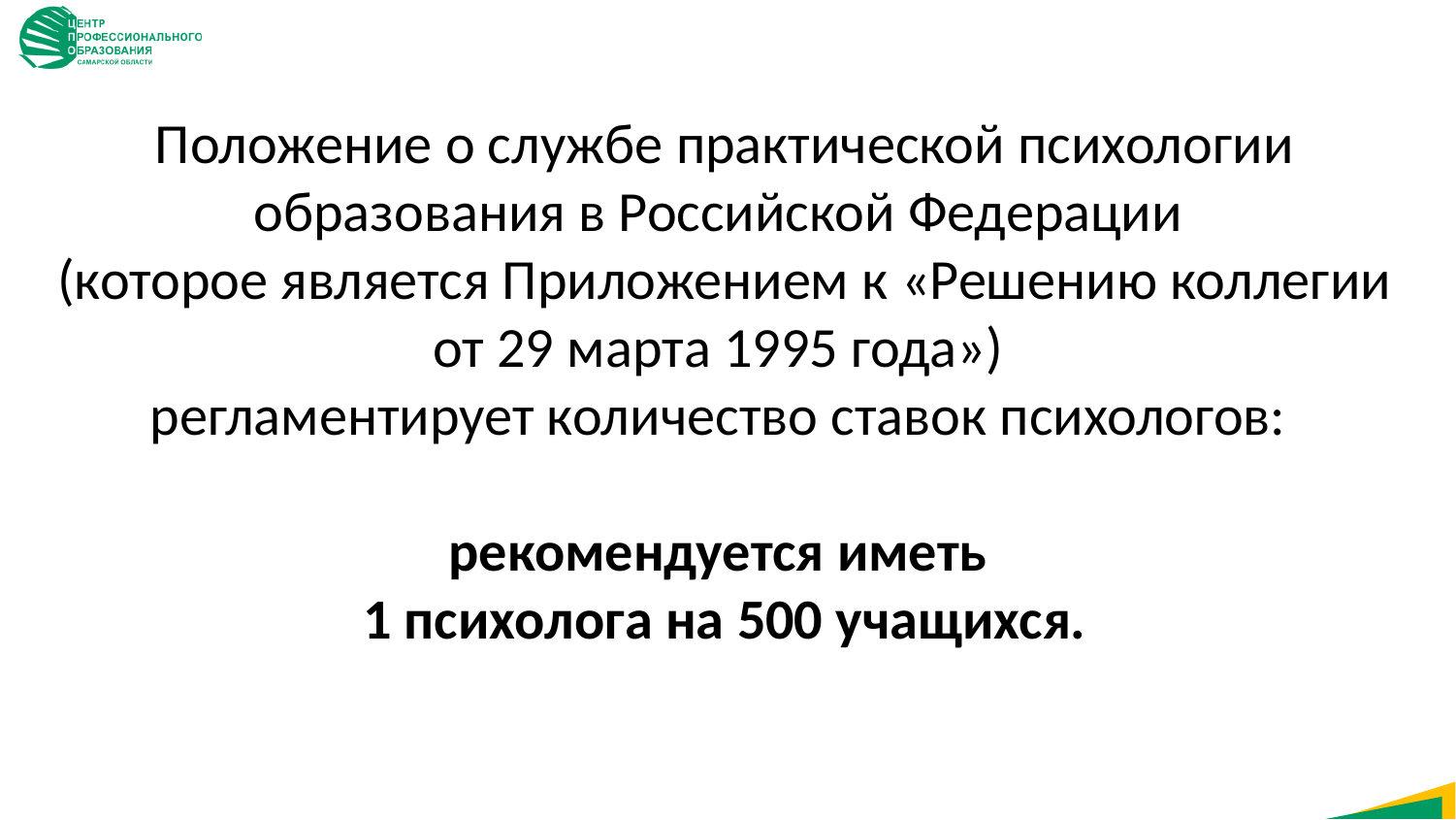

Положение о службе практической психологии образования в Российской Федерации
(которое является Приложением к «Решению коллегии от 29 марта 1995 года»)
регламентирует количество ставок психологов:

рекомендуется иметь
1 психолога на 500 учащихся.